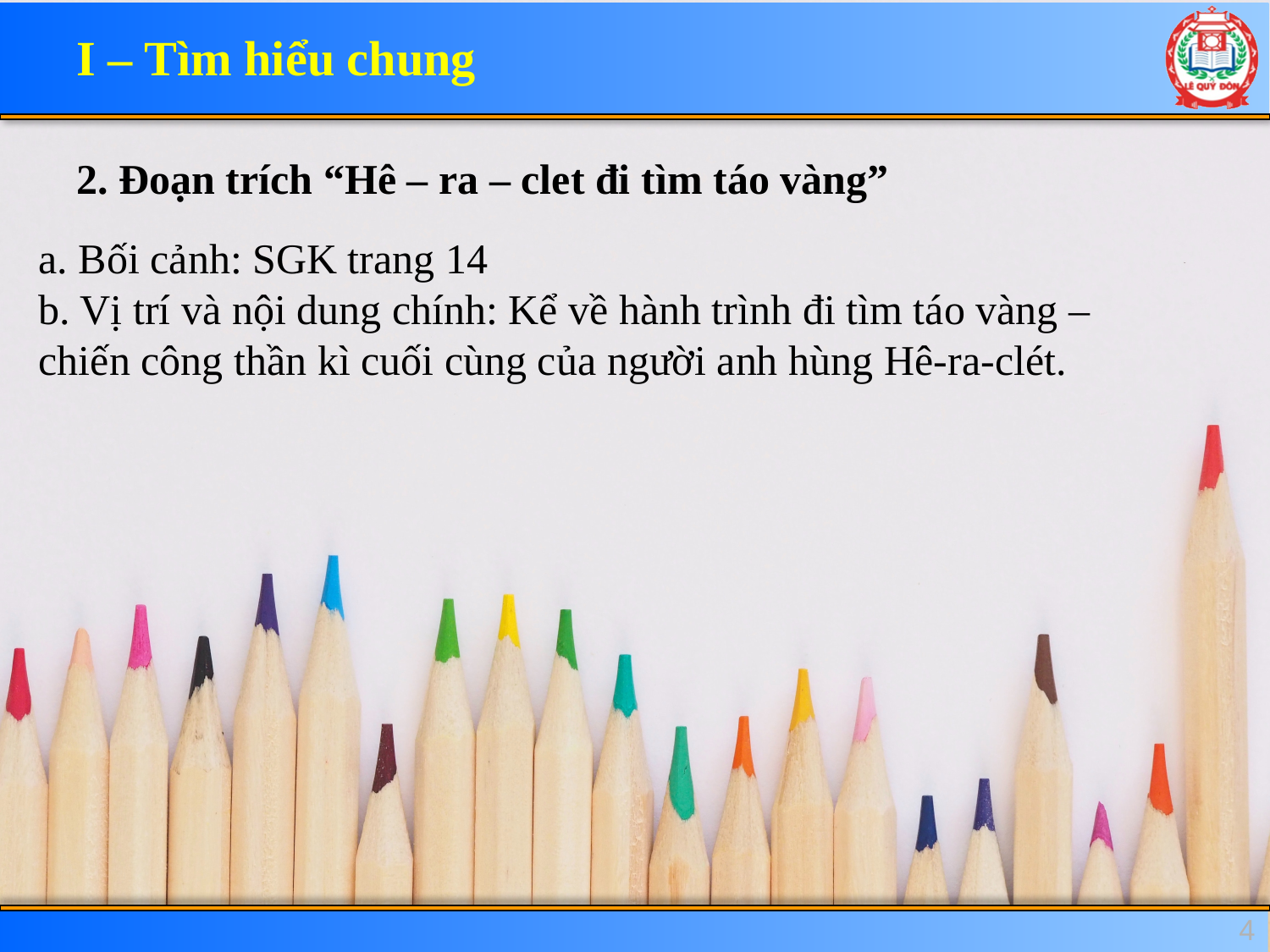

I – Tìm hiểu chung
2. Đoạn trích “Hê – ra – clet đi tìm táo vàng”
a. Bối cảnh: SGK trang 14
b. Vị trí và nội dung chính: Kể về hành trình đi tìm táo vàng – chiến công thần kì cuối cùng của người anh hùng Hê-ra-clét.
4